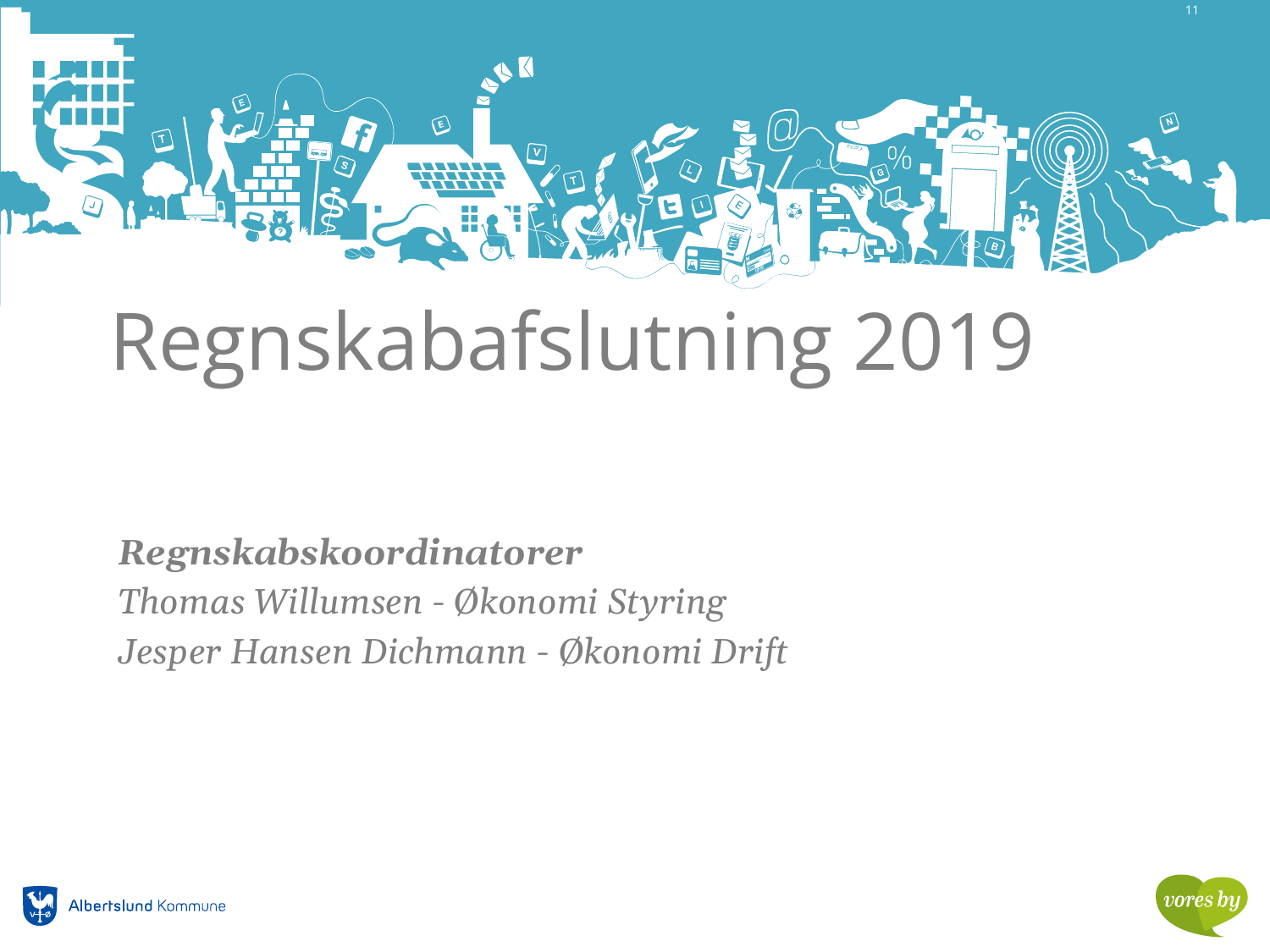

11
# Regnskabafslutning 2019
Regnskabskoordinatorer
Thomas Willumsen - Økonomi Styring
Jesper Hansen Dichmann - Økonomi Drift